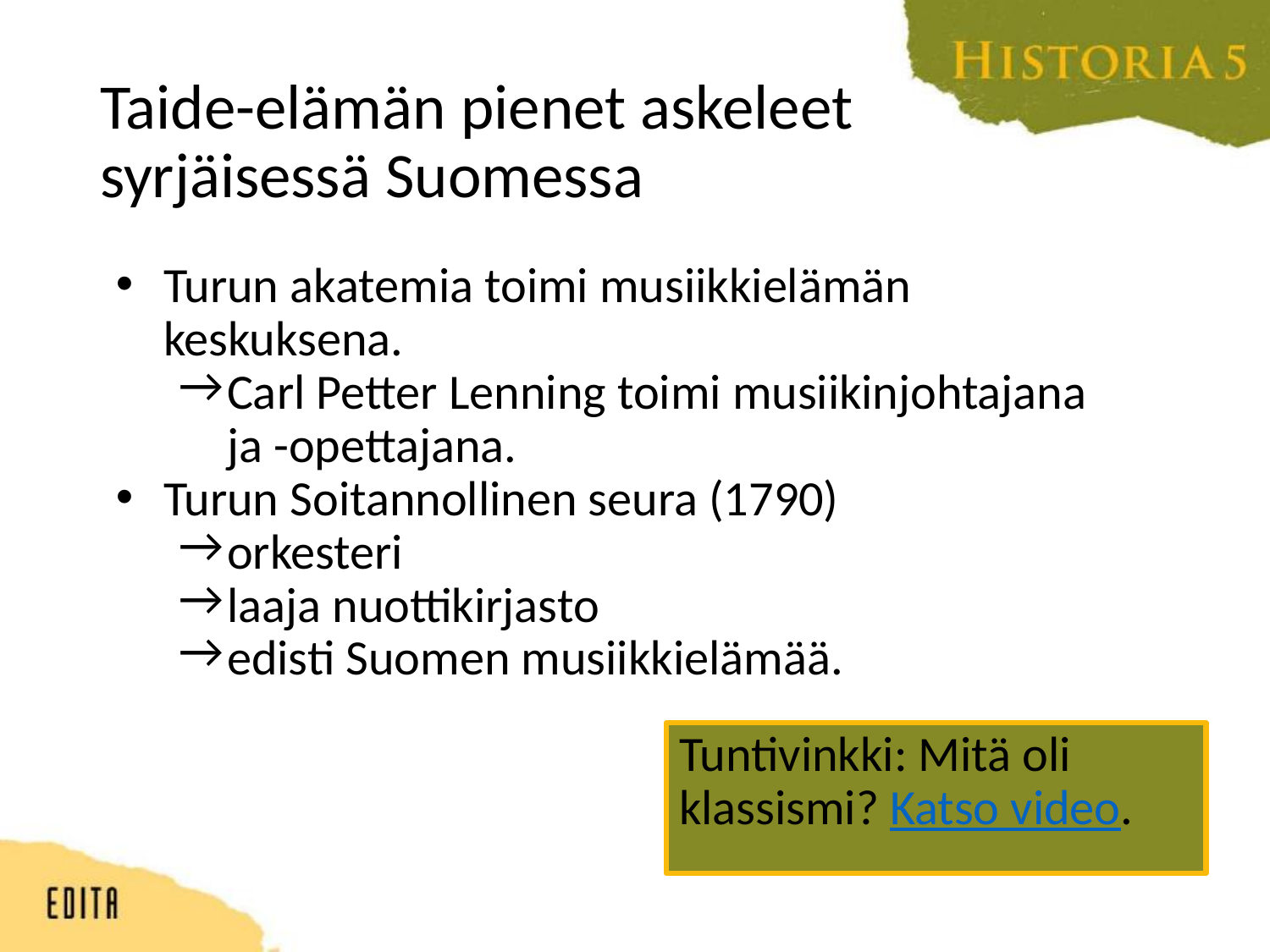

# Taide-elämän pienet askeleet syrjäisessä Suomessa
Turun akatemia toimi musiikkielämän keskuksena.
Carl Petter Lenning toimi musiikinjohtajana ja -opettajana.
Turun Soitannollinen seura (1790)
orkesteri
laaja nuottikirjasto
edisti Suomen musiikkielämää.
Tuntivinkki: Mitä oli klassismi? Katso video.